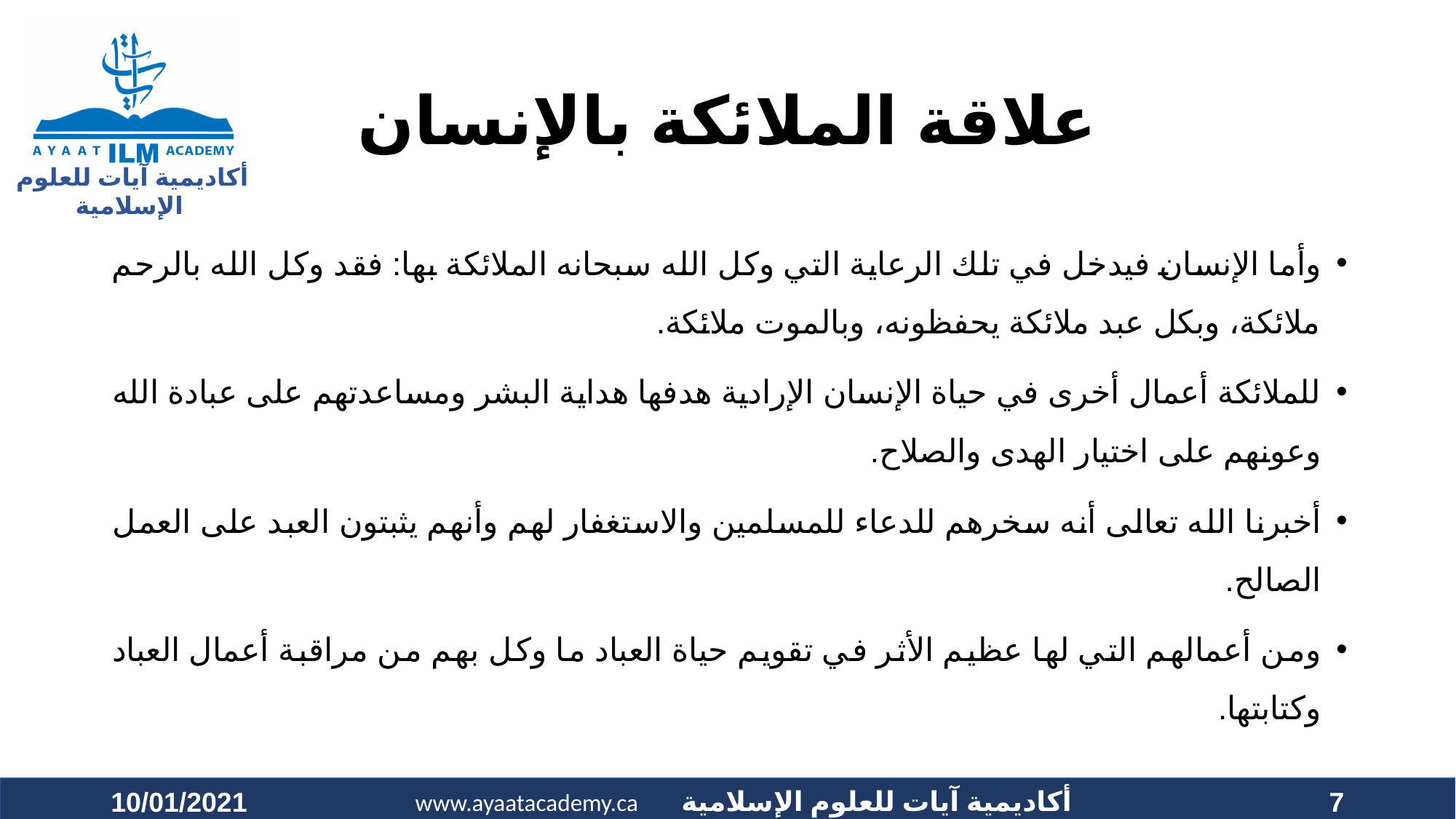

# علاقة الملائكة بالإنسان
وأما الإنسان فيدخل في تلك الرعاية التي وكل الله سبحانه الملائكة بها: فقد وكل الله بالرحم ملائكة، وبكل عبد ملائكة يحفظونه، وبالموت ملائكة.
للملائكة أعمال أخرى في حياة الإنسان الإرادية هدفها هداية البشر ومساعدتهم على عبادة الله وعونهم على اختيار الهدى والصلاح.
أخبرنا الله تعالى أنه سخرهم للدعاء للمسلمين والاستغفار لهم وأنهم يثبتون العبد على العمل الصالح.
ومن أعمالهم التي لها عظيم الأثر في تقويم حياة العباد ما وكل بهم من مراقبة أعمال العباد وكتابتها.
10/01/2021
7